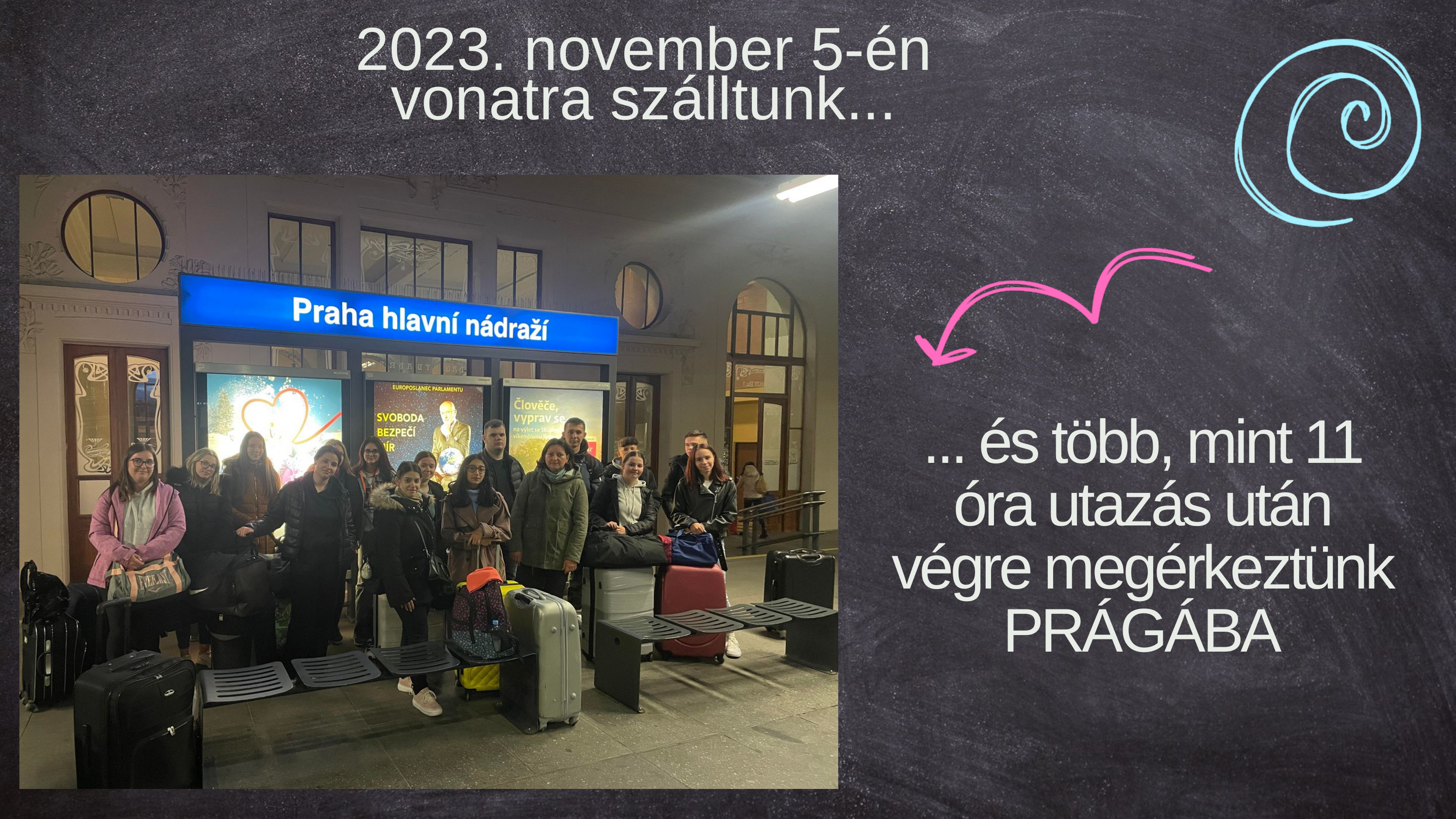

2023. november 5-én vonatra szálltunk...

... és több, mint 11 óra utazás után végre megérkeztünk PRÁGÁBA